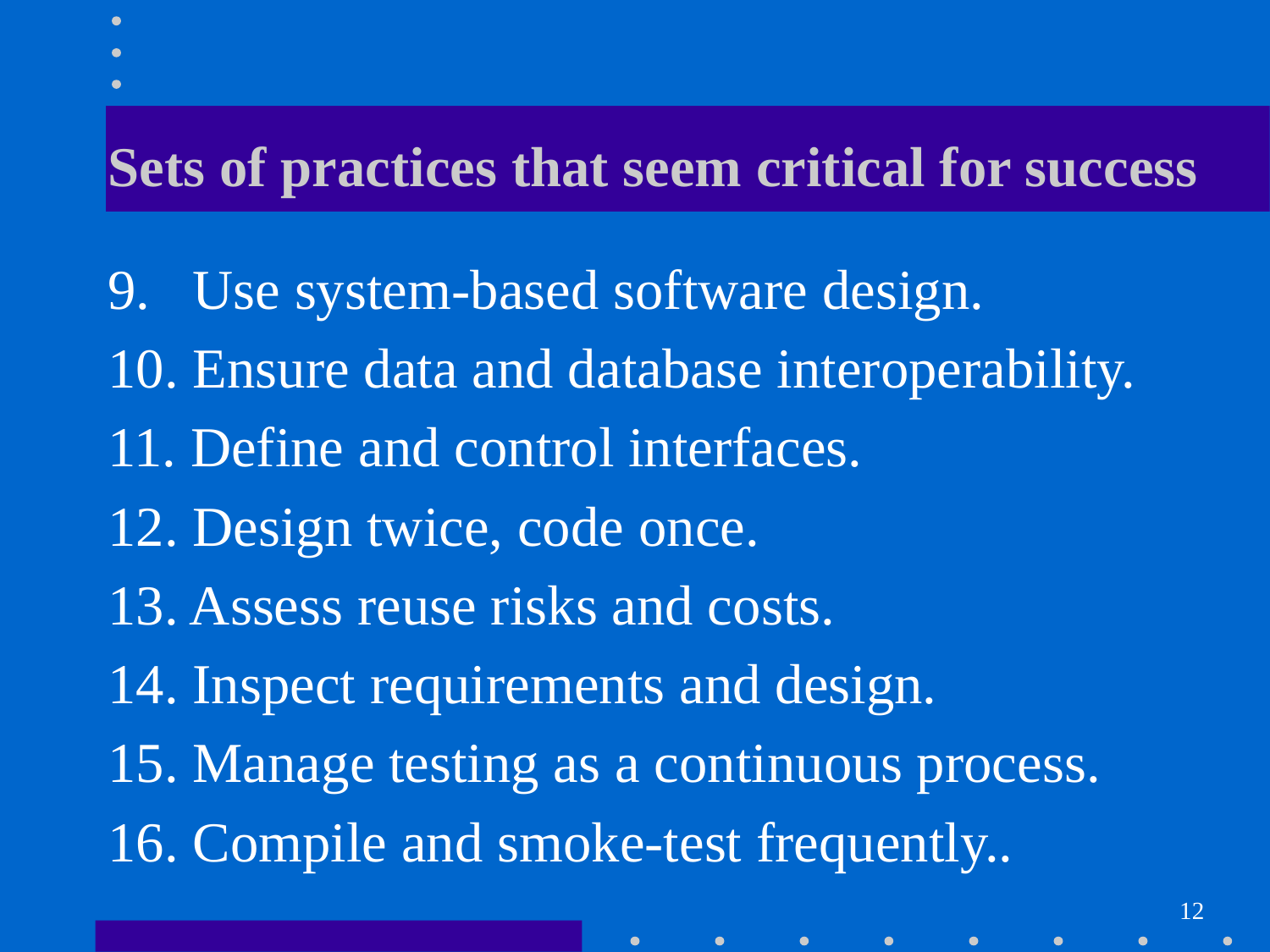

# Sets of practices that seem critical for success
9.   Use system-based software design.
10. Ensure data and database interoperability.
11. Define and control interfaces.
12. Design twice, code once.
13. Assess reuse risks and costs.
14. Inspect requirements and design.
15. Manage testing as a continuous process.
16. Compile and smoke-test frequently..